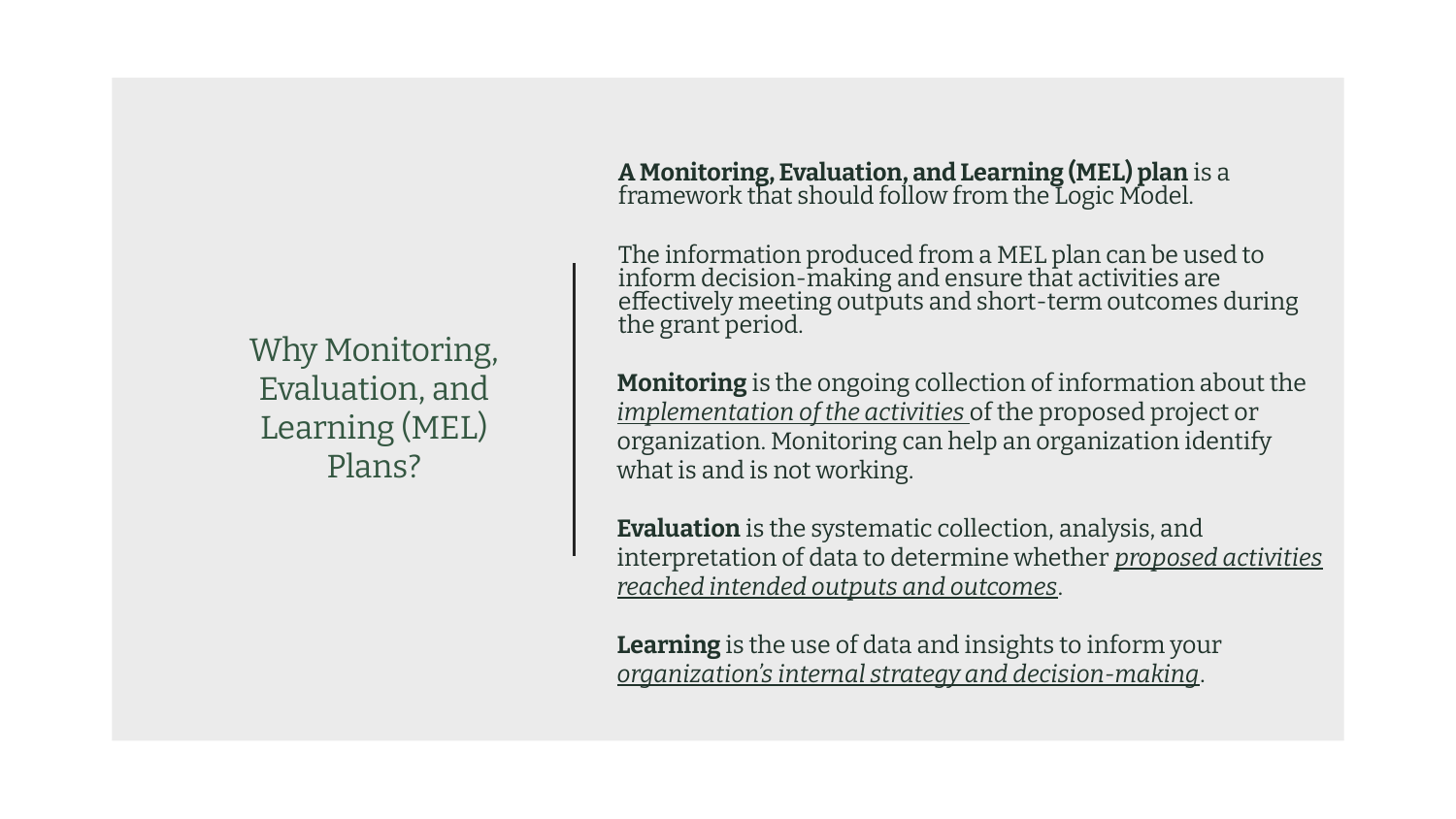

A Monitoring, Evaluation, and Learning (MEL) plan is a framework that should follow from the Logic Model.

The information produced from a MEL plan can be used to inform decision-making and ensure that activities are effectively meeting outputs and short-term outcomes during the grant period.

Monitoring is the ongoing collection of information about the implementation of the activities of the proposed project or organization. Monitoring can help an organization identify what is and is not working.

Evaluation is the systematic collection, analysis, and interpretation of data to determine whether proposed activities reached intended outputs and outcomes.

Learning is the use of data and insights to inform your organization’s internal strategy and decision-making.

# Why Monitoring, Evaluation, and Learning (MEL) Plans?